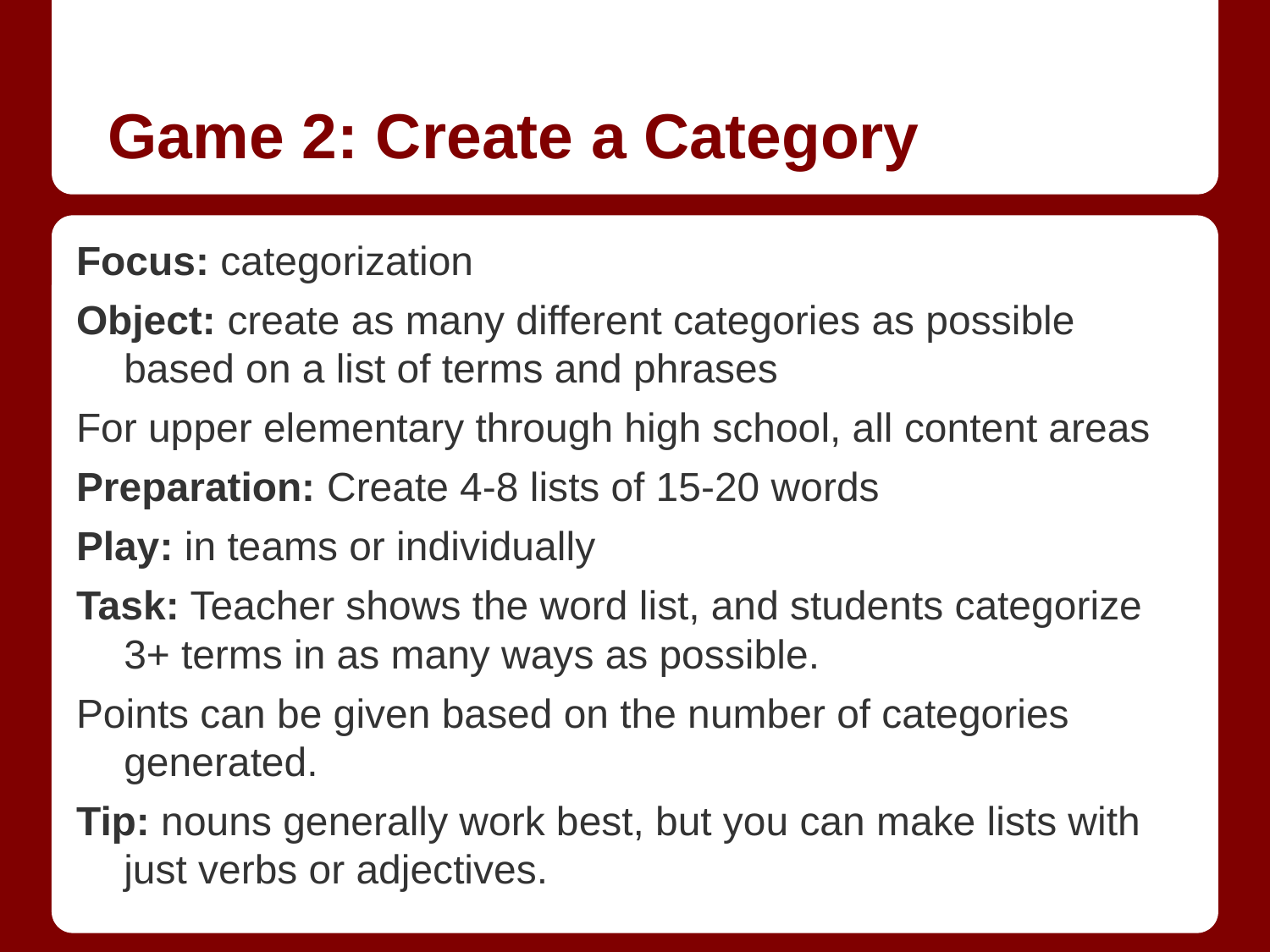

# Game 2: Create a Category
Focus: categorization
Object: create as many different categories as possible based on a list of terms and phrases
For upper elementary through high school, all content areas
Preparation: Create 4-8 lists of 15-20 words
Play: in teams or individually
Task: Teacher shows the word list, and students categorize 3+ terms in as many ways as possible.
Points can be given based on the number of categories generated.
Tip: nouns generally work best, but you can make lists with just verbs or adjectives.